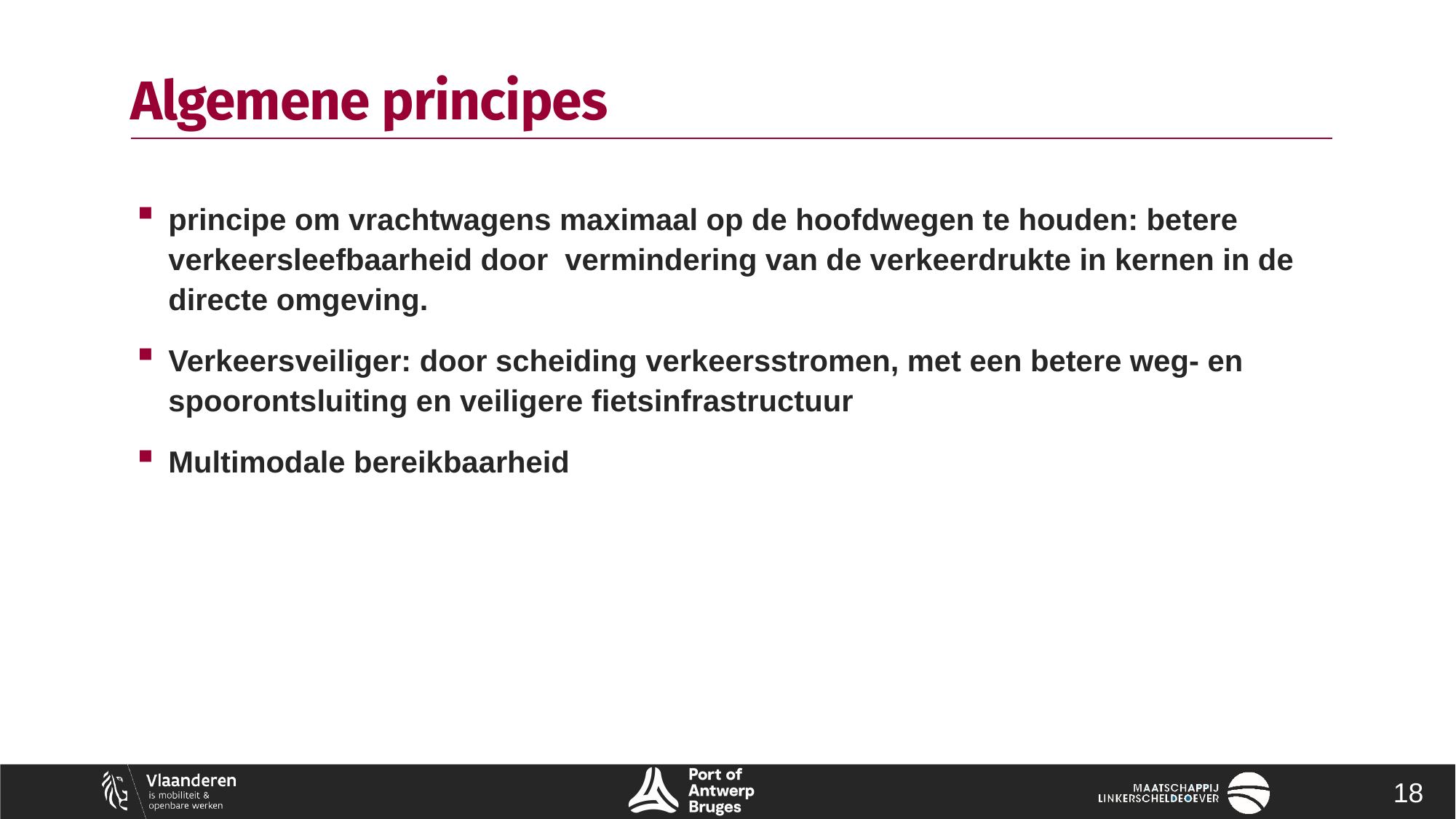

# Algemene principes
principe om vrachtwagens maximaal op de hoofdwegen te houden: betere verkeersleefbaarheid door  vermindering van de verkeerdrukte in kernen in de directe omgeving.
Verkeersveiliger: door scheiding verkeersstromen, met een betere weg- en spoorontsluiting en veiligere fietsinfrastructuur
Multimodale bereikbaarheid